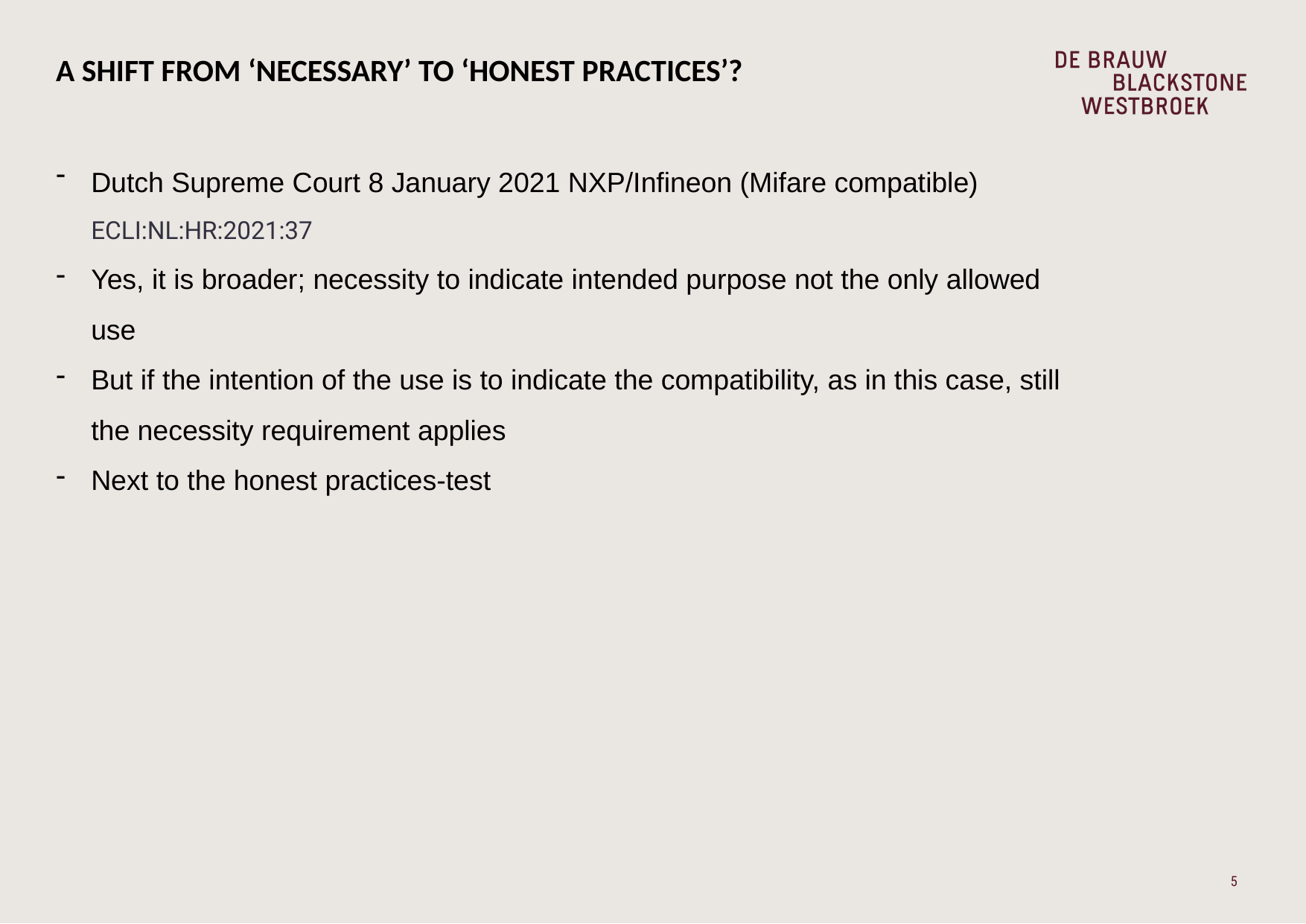

# A Shift from ‘Necessary’ to ‘Honest Practices’?
Dutch Supreme Court 8 January 2021 NXP/Infineon (Mifare compatible) ECLI:NL:HR:2021:37
Yes, it is broader; necessity to indicate intended purpose not the only allowed use
But if the intention of the use is to indicate the compatibility, as in this case, still the necessity requirement applies
Next to the honest practices-test
5